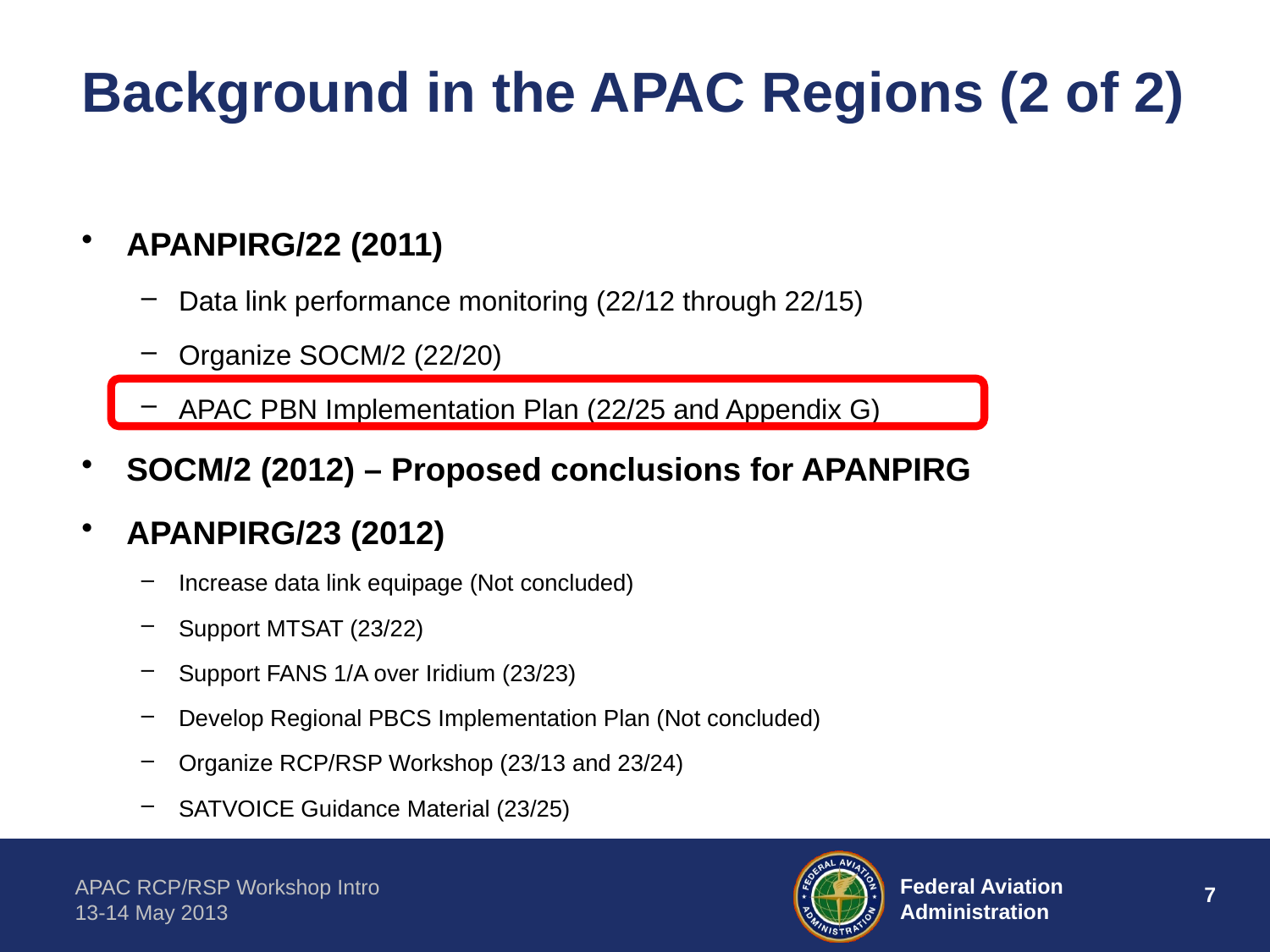

# Background in the APAC Regions (2 of 2)
APANPIRG/22 (2011)
Data link performance monitoring (22/12 through 22/15)
Organize SOCM/2 (22/20)
APAC PBN Implementation Plan (22/25 and Appendix G)
SOCM/2 (2012) – Proposed conclusions for APANPIRG
APANPIRG/23 (2012)
Increase data link equipage (Not concluded)
Support MTSAT (23/22)
Support FANS 1/A over Iridium (23/23)
Develop Regional PBCS Implementation Plan (Not concluded)
Organize RCP/RSP Workshop (23/13 and 23/24)
SATVOICE Guidance Material (23/25)